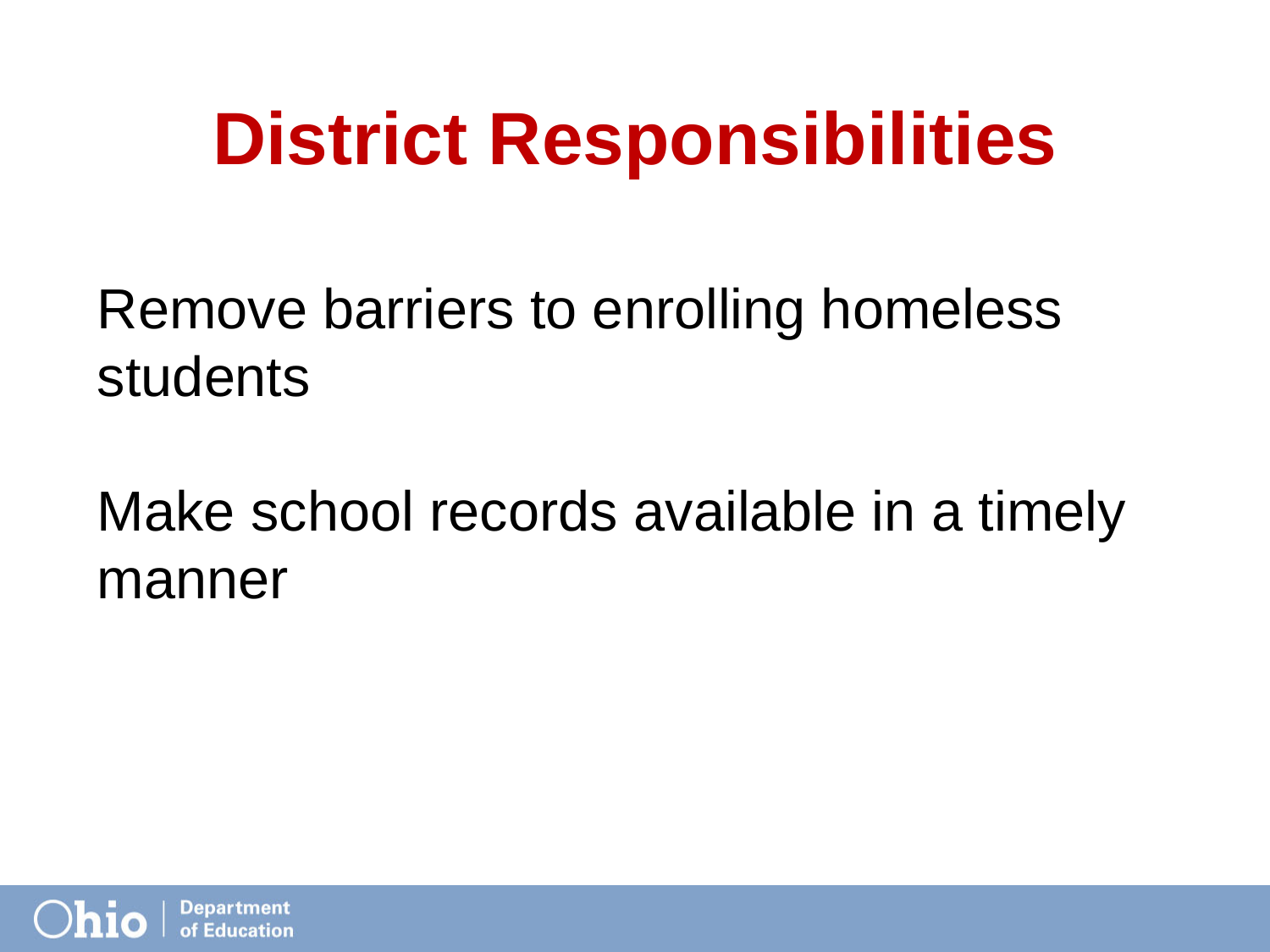

District Responsibilities
Remove barriers to enrolling homeless
students

Make school records available in a timely
manner